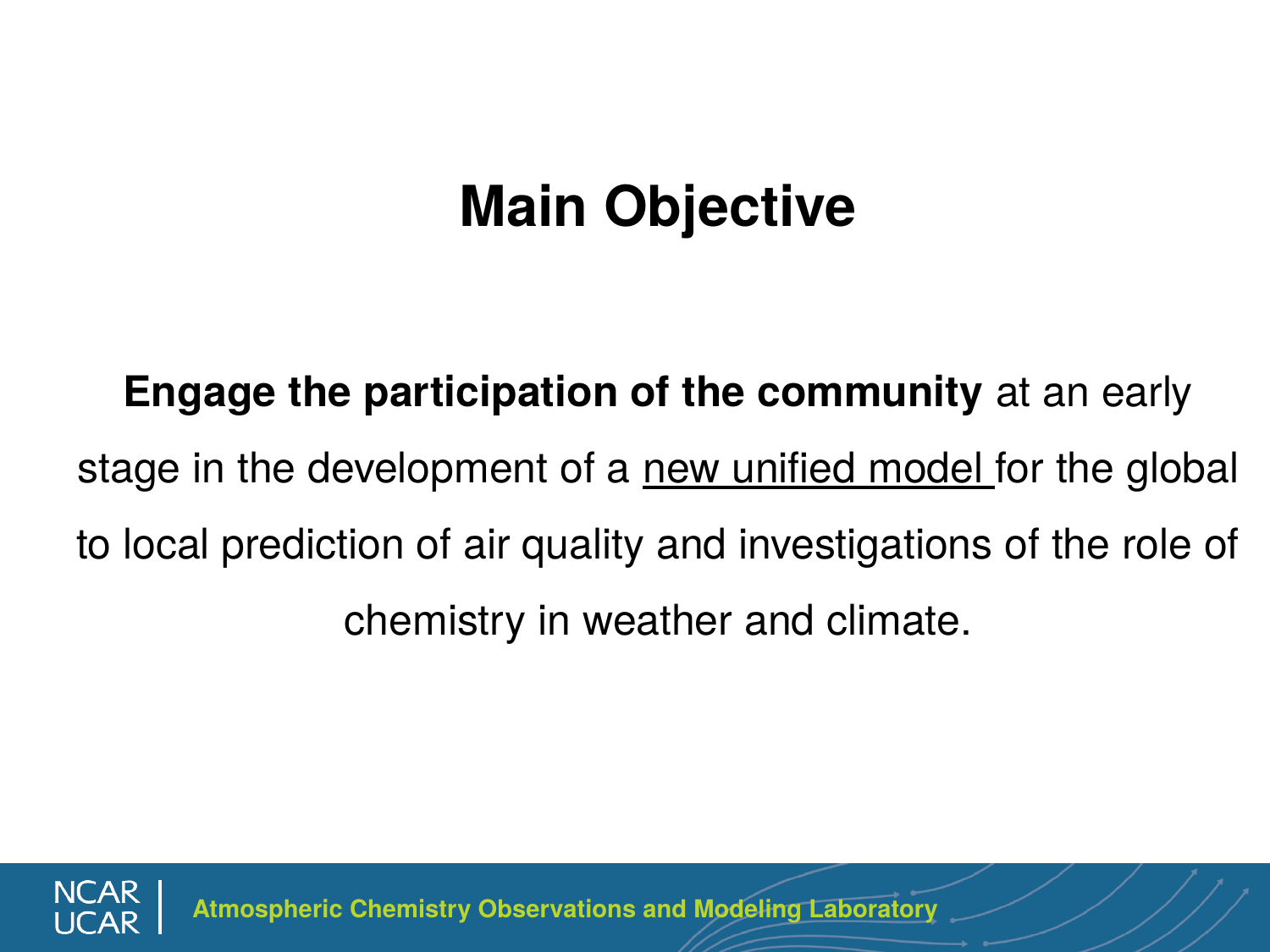

Main Objective

Engage the participation of the community at an early stage in the development of a new unified model for the global to local prediction of air quality and investigations of the role of chemistry in weather and climate.